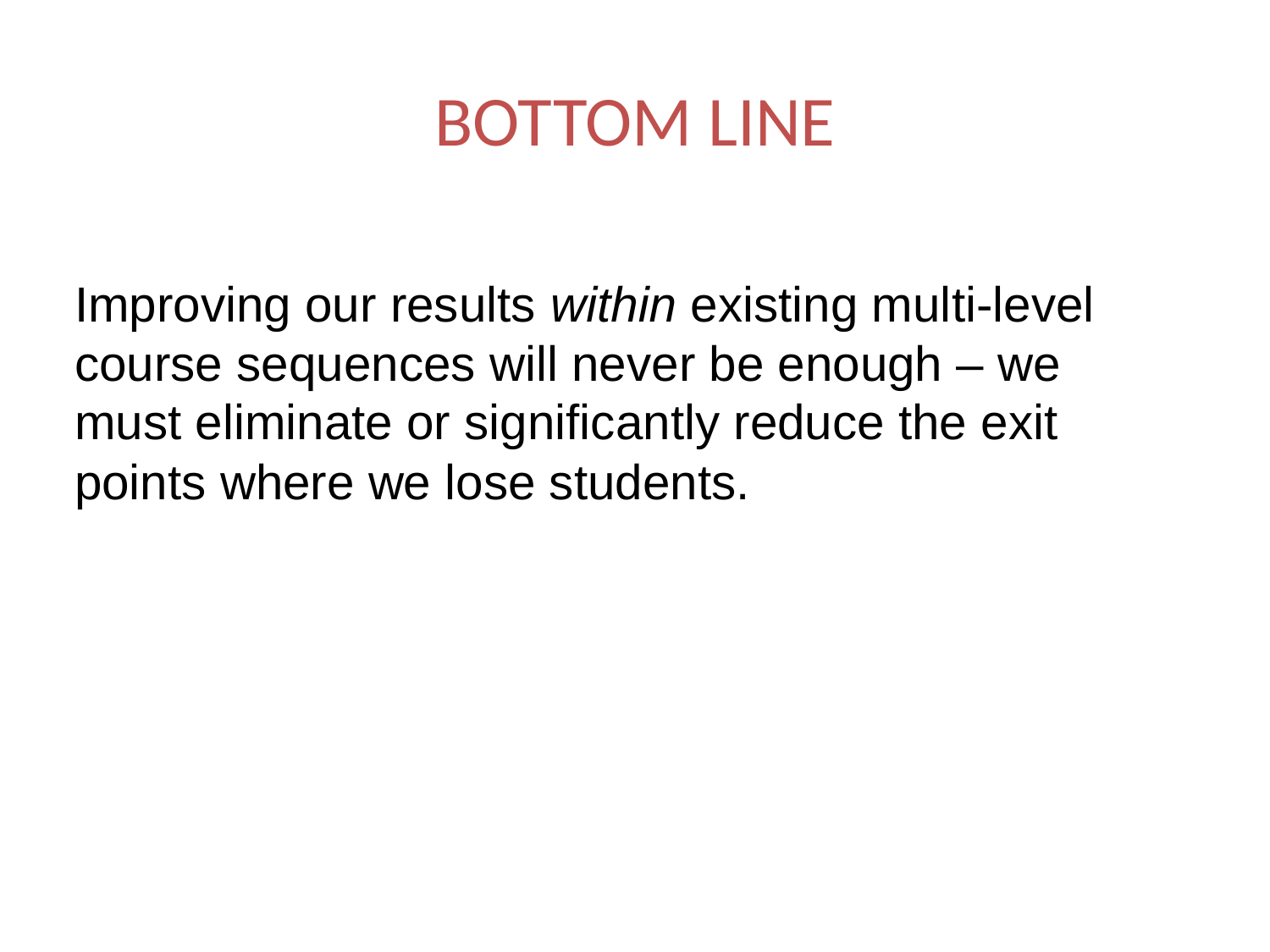

# BOTTOM LINE

Improving our results within existing multi-level course sequences will never be enough – we must eliminate or significantly reduce the exit points where we lose students.